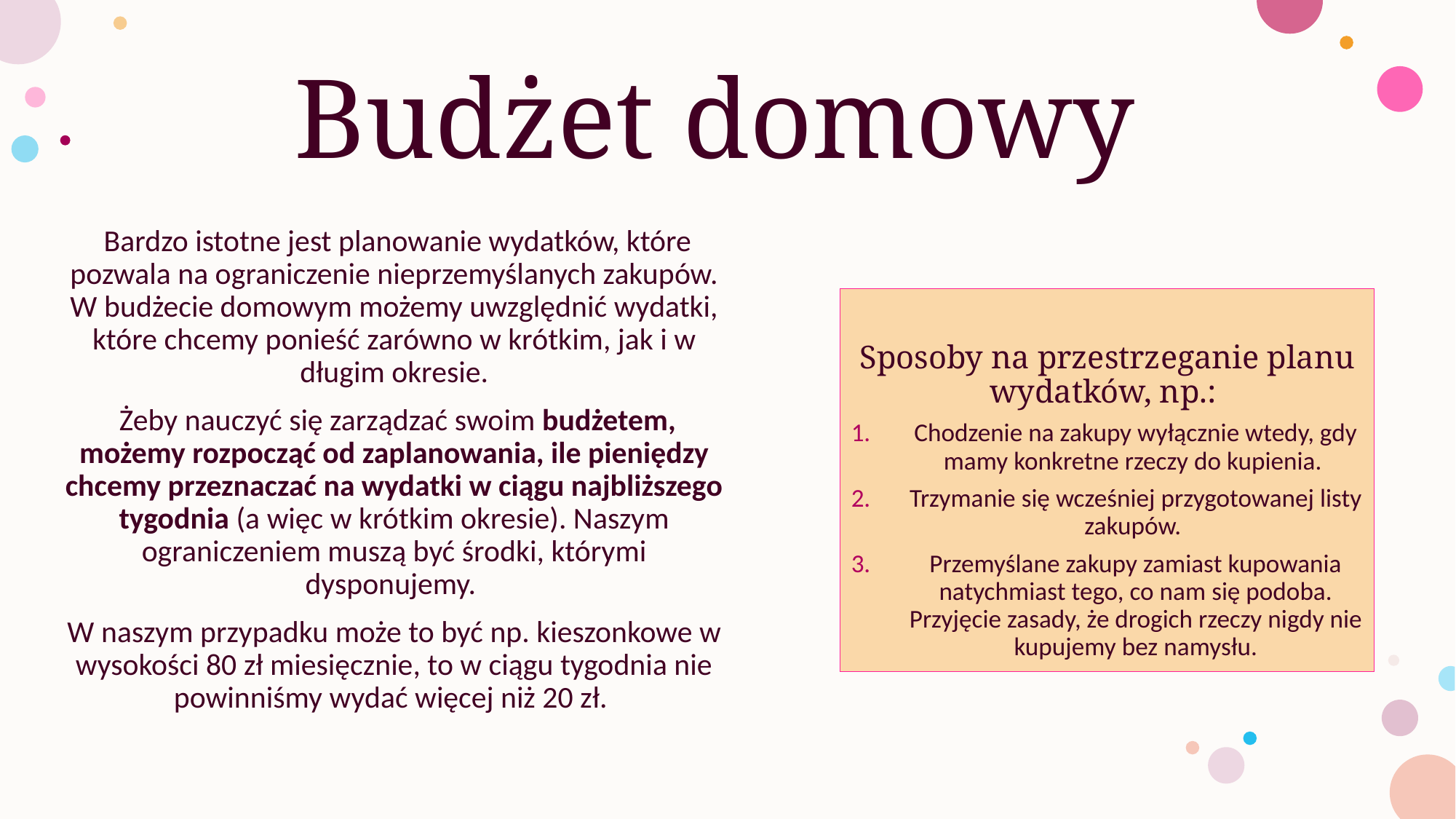

# Budżet domowy
 Bardzo istotne jest planowanie wydatków, które pozwala na ograniczenie nieprzemyślanych zakupów. W budżecie domowym możemy uwzględnić wydatki, które chcemy ponieść zarówno w krótkim, jak i w długim okresie.
 Żeby nauczyć się zarządzać swoim budżetem, możemy rozpocząć od zaplanowania, ile pieniędzy chcemy przeznaczać na wydatki w ciągu najbliższego tygodnia (a więc w krótkim okresie). Naszym ograniczeniem muszą być środki, którymi dysponujemy.
W naszym przypadku może to być np. kieszonkowe w wysokości 80 zł miesięcznie, to w ciągu tygodnia nie powinniśmy wydać więcej niż 20 zł.

Sposoby na przestrzeganie planu wydatków, np.:
Chodzenie na zakupy wyłącznie wtedy, gdy mamy konkretne rzeczy do kupienia.
Trzymanie się wcześniej przygotowanej listy zakupów.
Przemyślane zakupy zamiast kupowania natychmiast tego, co nam się podoba. Przyjęcie zasady, że drogich rzeczy nigdy nie kupujemy bez namysłu.